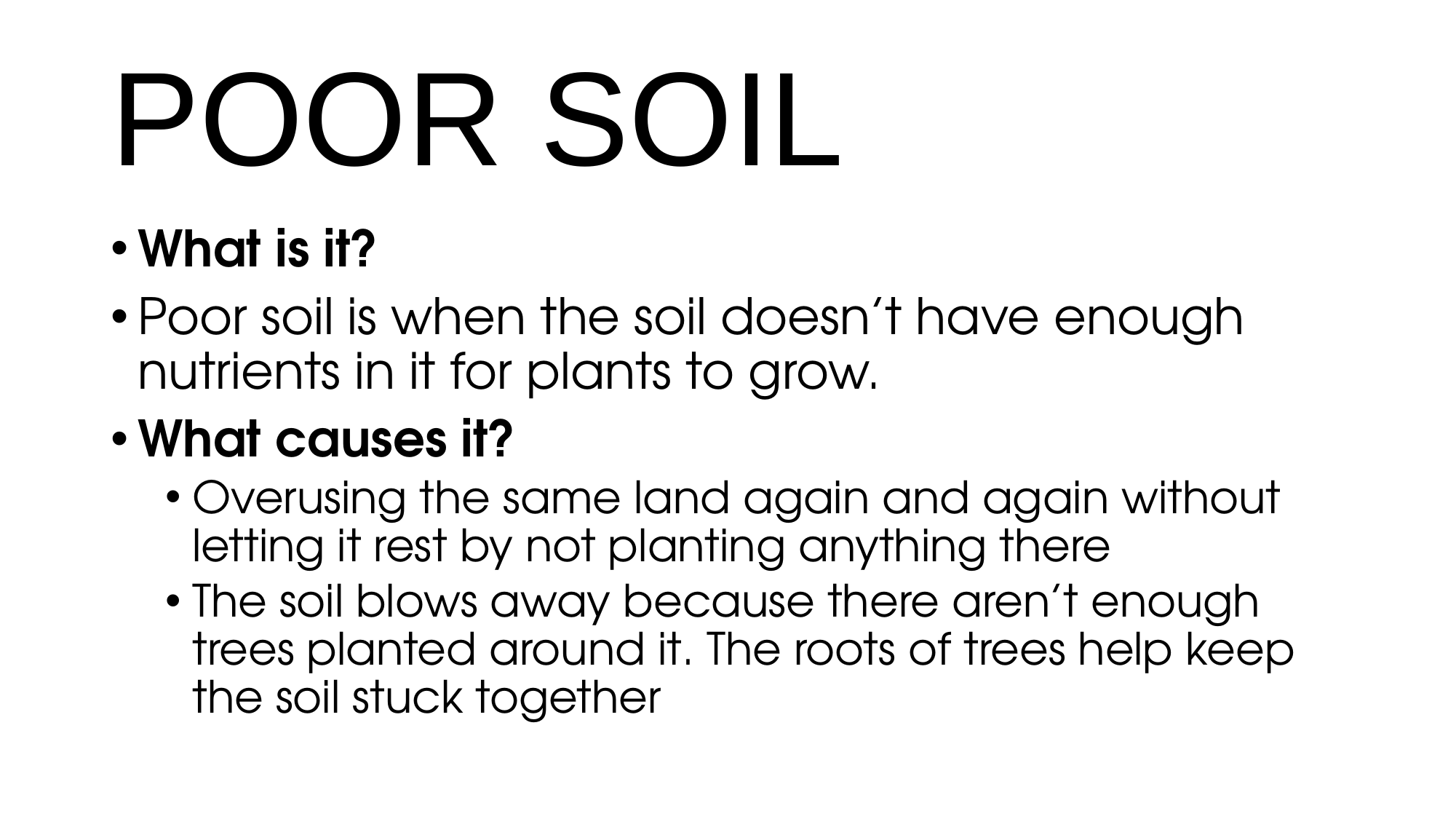

# POOR SOIL
What is it?
Poor soil is when the soil doesn’t have enough nutrients in it for plants to grow.
What causes it?
Overusing the same land again and again without letting it rest by not planting anything there
The soil blows away because there aren’t enough trees planted around it. The roots of trees help keep the soil stuck together